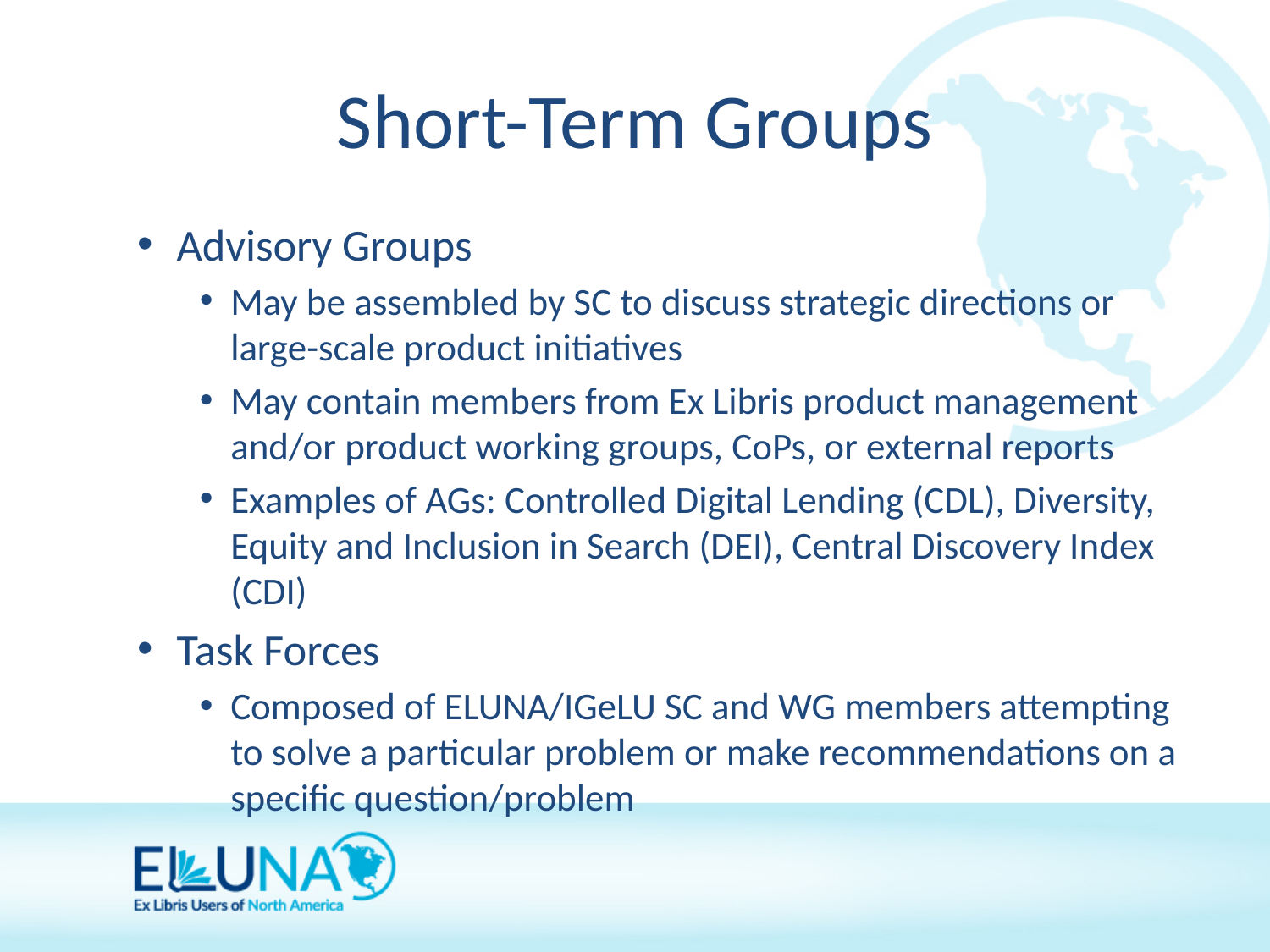

# Short-Term Groups
Advisory Groups
May be assembled by SC to discuss strategic directions or large-scale product initiatives
May contain members from Ex Libris product management and/or product working groups, CoPs, or external reports
Examples of AGs: Controlled Digital Lending (CDL), Diversity, Equity and Inclusion in Search (DEI), Central Discovery Index (CDI)
Task Forces
Composed of ELUNA/IGeLU SC and WG members attempting to solve a particular problem or make recommendations on a specific question/problem